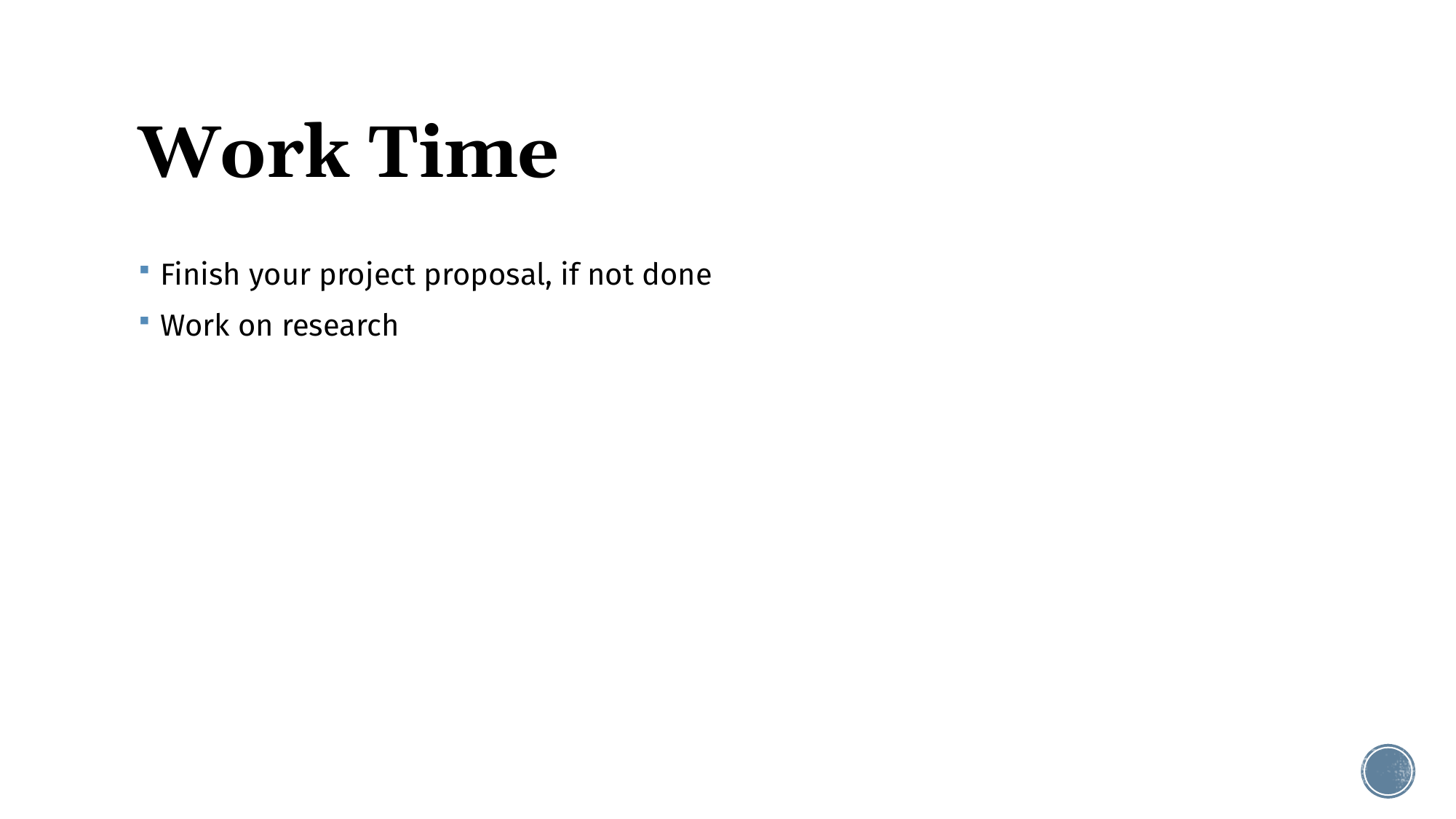

# Work Time
Finish your project proposal, if not done
Work on research